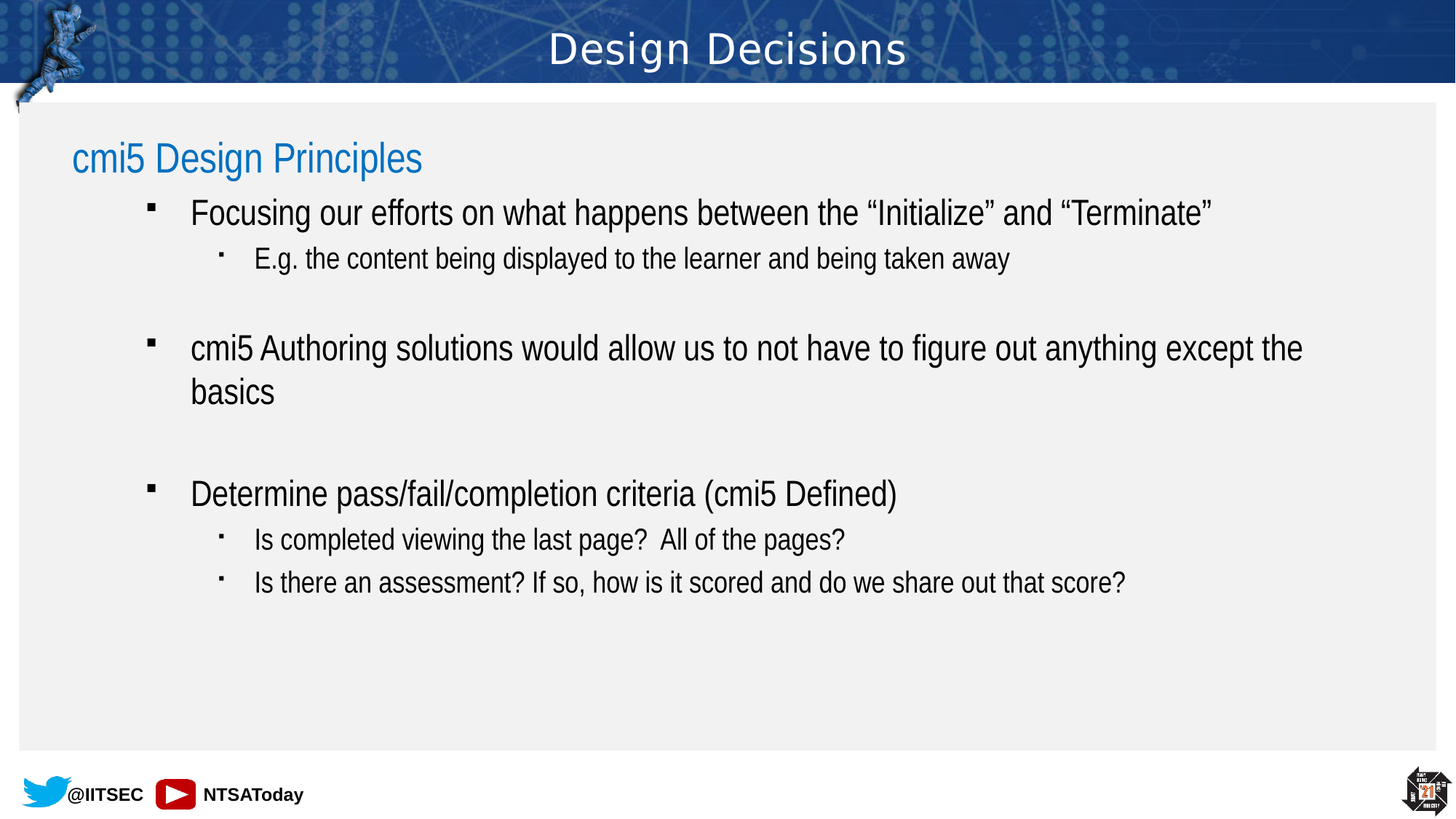

# Design Decisions

cmi5 Design Principles
Focusing our efforts on what happens between the “Initialize” and “Terminate”
E.g. the content being displayed to the learner and being taken away

cmi5 Authoring solutions would allow us to not have to figure out anything except the basics

Determine pass/fail/completion criteria (cmi5 Defined)
Is completed viewing the last page?  All of the pages?
Is there an assessment? If so, how is it scored and do we share out that score?